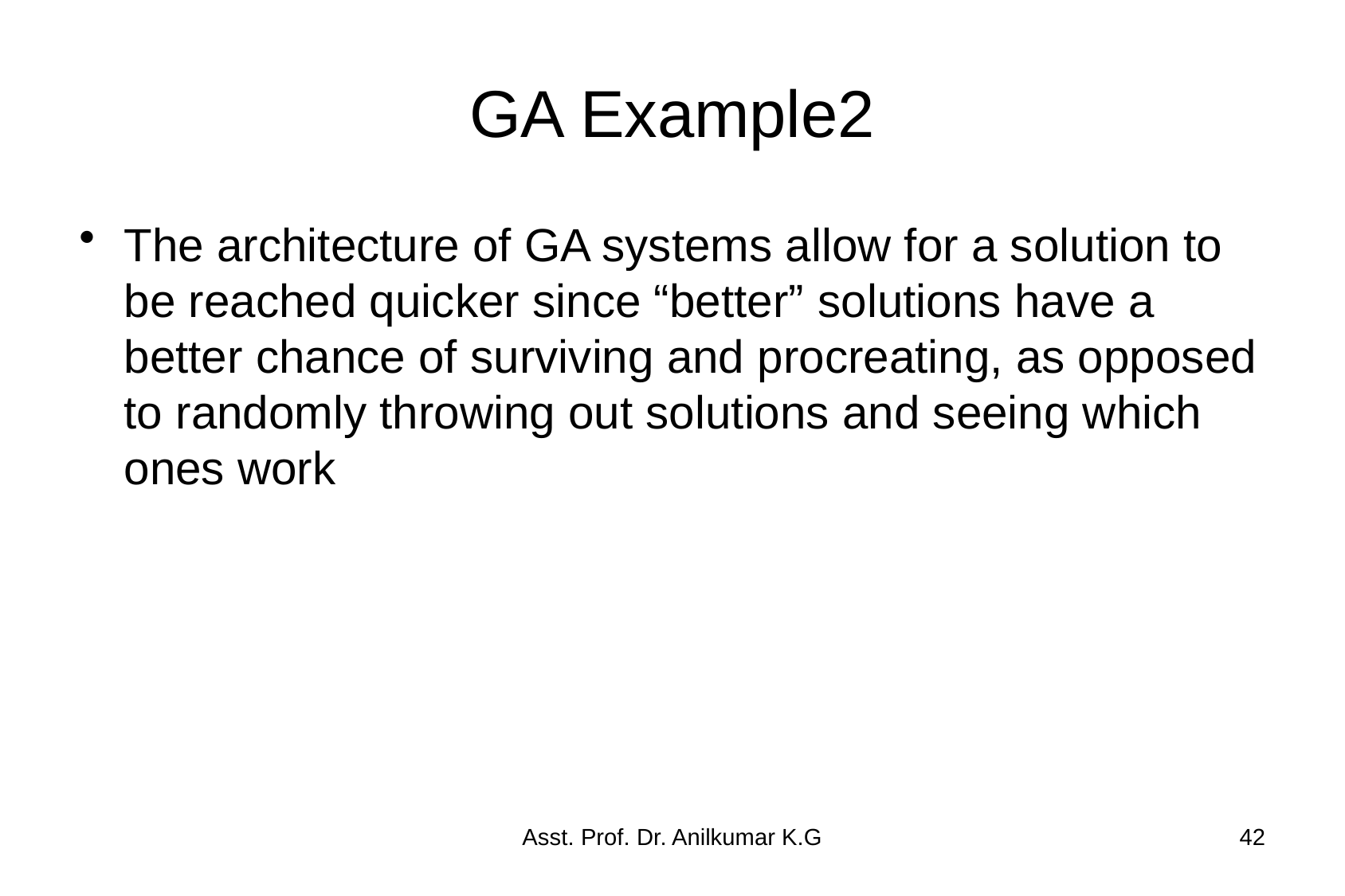

# GA Example2
The architecture of GA systems allow for a solution to be reached quicker since “better” solutions have a better chance of surviving and procreating, as opposed to randomly throwing out solutions and seeing which ones work

Asst. Prof. Dr. Anilkumar K.G
42